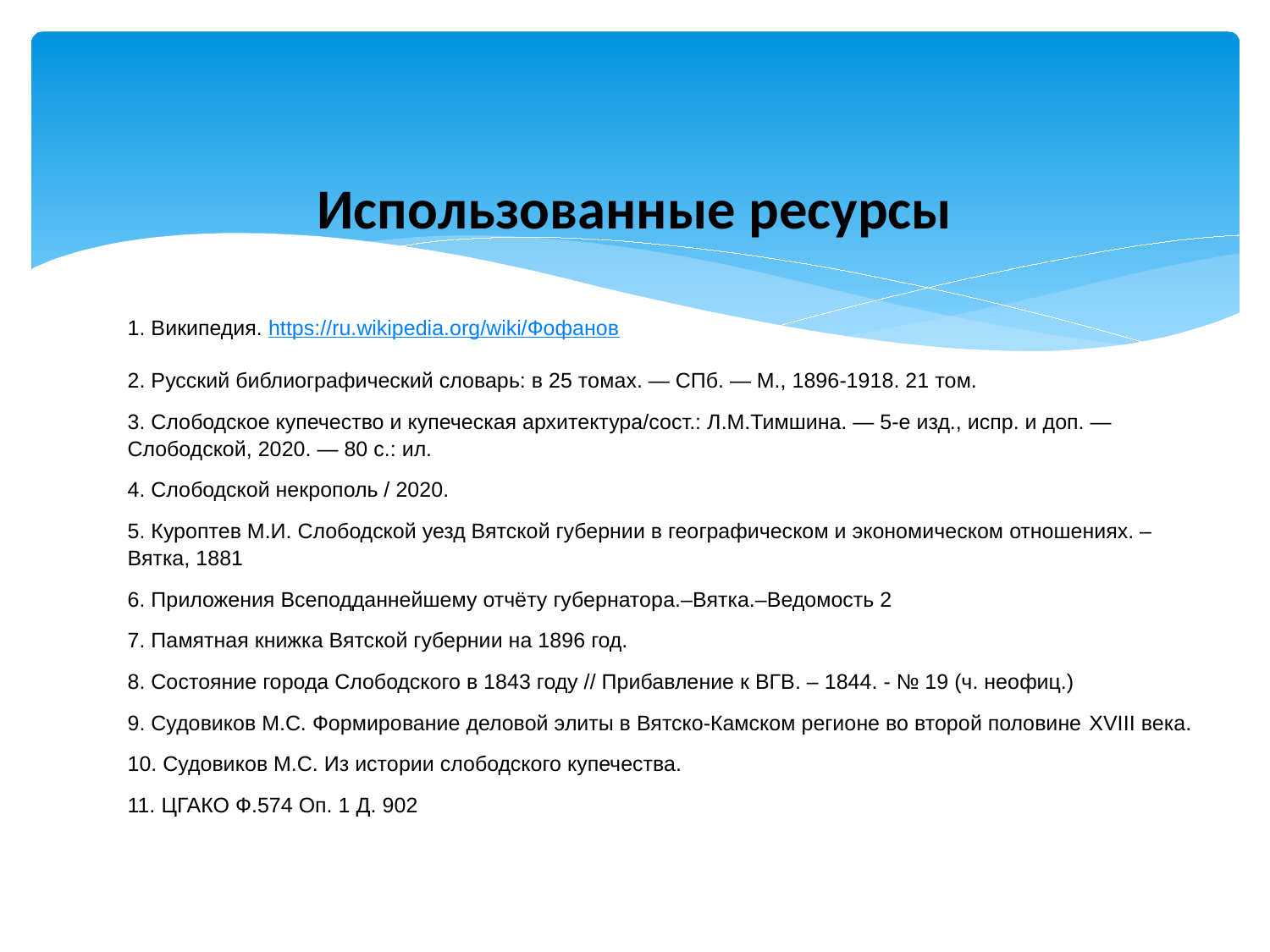

Использованные ресурсы

1. Википедия. https://ru.wikipedia.org/wiki/Фофанов

2. Русский библиографический словарь: в 25 томах. — СПб. — М., 1896-1918. 21 том.
3. Слободское купечество и купеческая архитектура/сост.: Л.М.Тимшина. — 5-е изд., испр. и доп. — Слободской, 2020. — 80 с.: ил.
4. Слободской некрополь / 2020.
5. Куроптев М.И. Слободской уезд Вятской губернии в географическом и экономическом отношениях. – Вятка, 1881
6. Приложения Всеподданнейшему отчёту губернатора.–Вятка.–Ведомость 2
7. Памятная книжка Вятской губернии на 1896 год.
8. Состояние города Слободского в 1843 году // Прибавление к ВГВ. – 1844. - № 19 (ч. неофиц.)
9. Судовиков М.С. Формирование деловой элиты в Вятско-Камском регионе во второй половине XVIII века.
10. Судовиков М.С. Из истории слободского купечества.
11. ЦГАКО Ф.574 Оп. 1 Д. 902